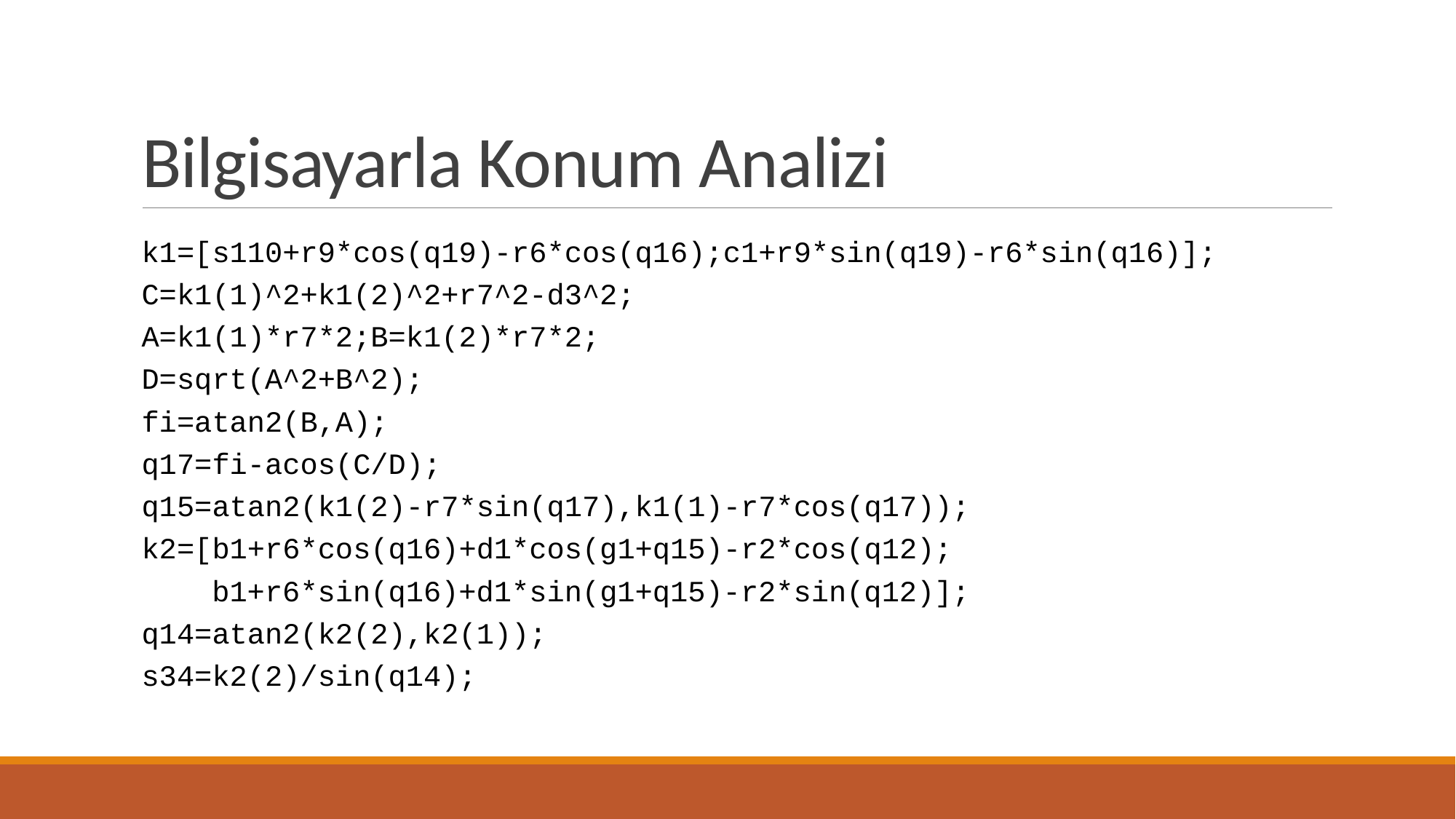

# Bilgisayarla Konum Analizi
k1=[s110+r9*cos(q19)-r6*cos(q16);c1+r9*sin(q19)-r6*sin(q16)];
C=k1(1)^2+k1(2)^2+r7^2-d3^2;
A=k1(1)*r7*2;B=k1(2)*r7*2;
D=sqrt(A^2+B^2);
fi=atan2(B,A);
q17=fi-acos(C/D);
q15=atan2(k1(2)-r7*sin(q17),k1(1)-r7*cos(q17));
k2=[b1+r6*cos(q16)+d1*cos(g1+q15)-r2*cos(q12);
    b1+r6*sin(q16)+d1*sin(g1+q15)-r2*sin(q12)];
q14=atan2(k2(2),k2(1));
s34=k2(2)/sin(q14);